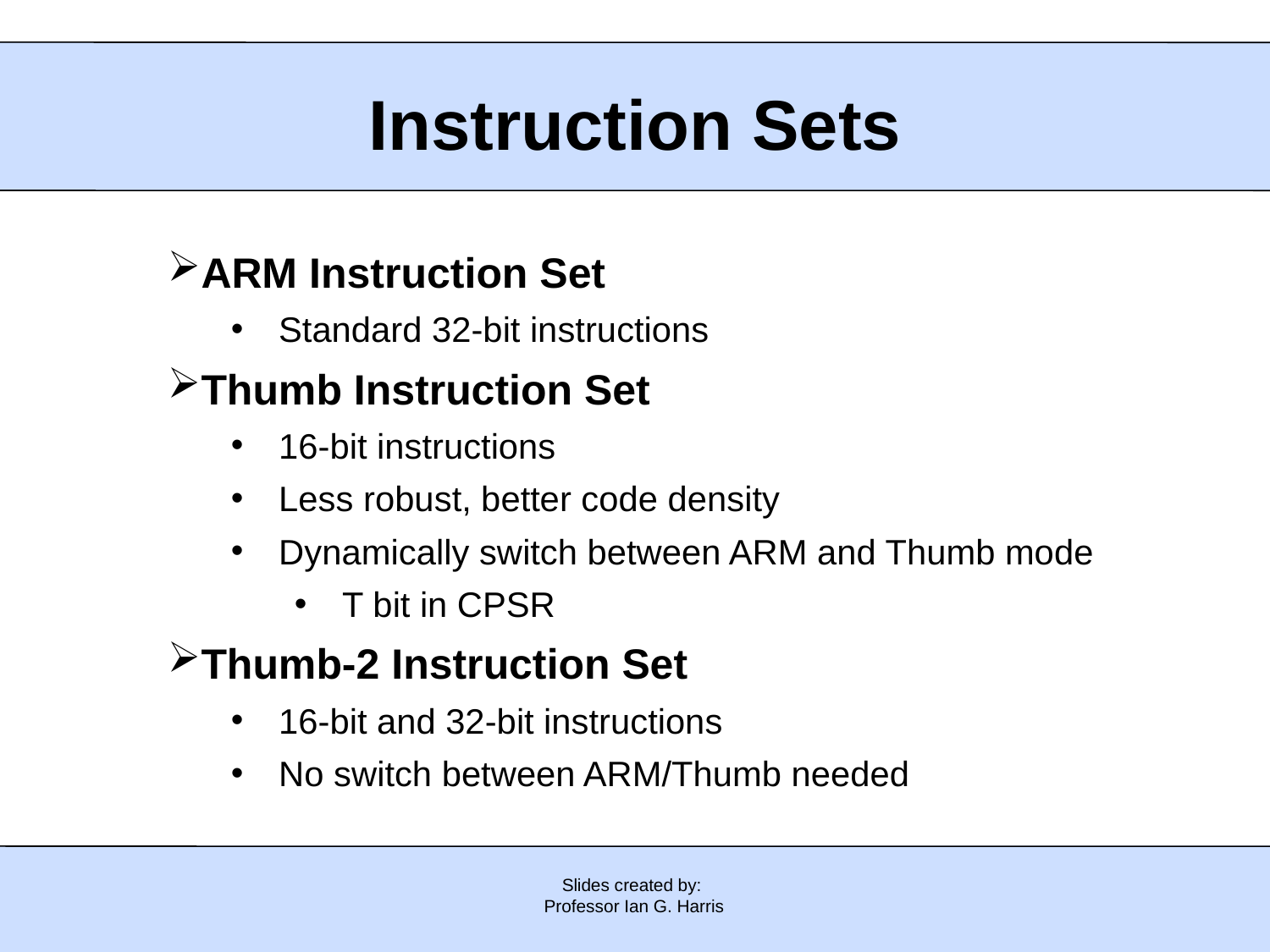

Instruction Sets
ARM Instruction Set
Standard 32-bit instructions
Thumb Instruction Set
16-bit instructions
Less robust, better code density
Dynamically switch between ARM and Thumb mode
T bit in CPSR
Thumb-2 Instruction Set
16-bit and 32-bit instructions
No switch between ARM/Thumb needed
Slides created by:
Professor Ian G. Harris